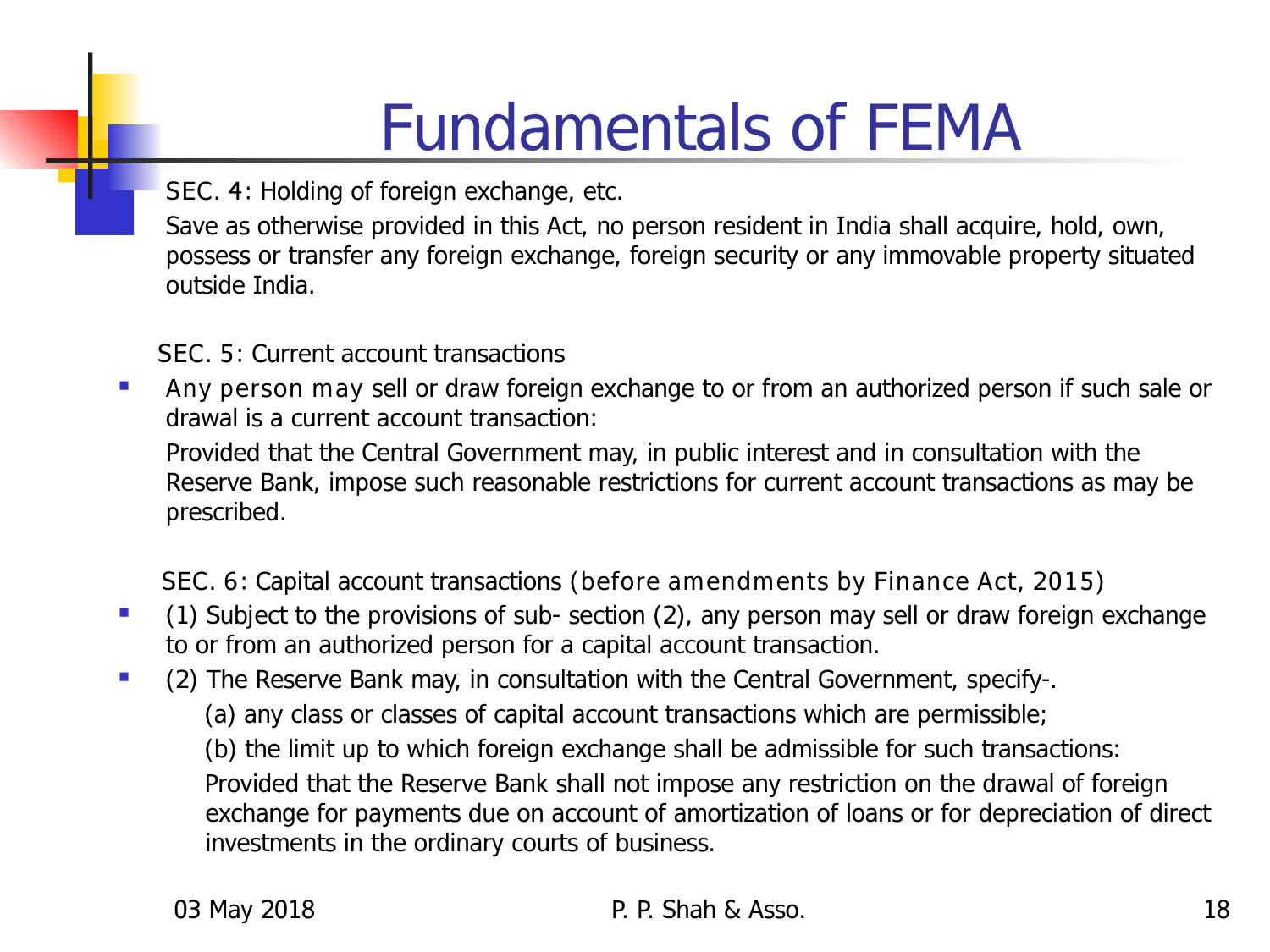

# Fundamentals of FEMA
	SEC. 4: Holding of foreign exchange, etc.
Save as otherwise provided in this Act, no person resident in India shall acquire, hold, own, possess or transfer any foreign exchange, foreign security or any immovable property situated outside India.

     SEC. 5: Current account transactions
Any person may sell or draw foreign exchange to or from an authorized person if such sale or drawal is a current account transaction:
	Provided that the Central Government may, in public interest and in consultation with the Reserve Bank, impose such reasonable restrictions for current account transactions as may be prescribed.

      SEC. 6: Capital account transactions (before amendments by Finance Act, 2015)
(1) Subject to the provisions of sub- section (2), any person may sell or draw foreign exchange to or from an authorized person for a capital account transaction.
(2) The Reserve Bank may, in consultation with the Central Government, specify-.
(a) any class or classes of capital account transactions which are permissible;
(b) the limit up to which foreign exchange shall be admissible for such transactions:
Provided that the Reserve Bank shall not impose any restriction on the drawal of foreign exchange for payments due on account of amortization of loans or for depreciation of direct investments in the ordinary courts of business.

03 May 2018
P. P. Shah & Asso.
18